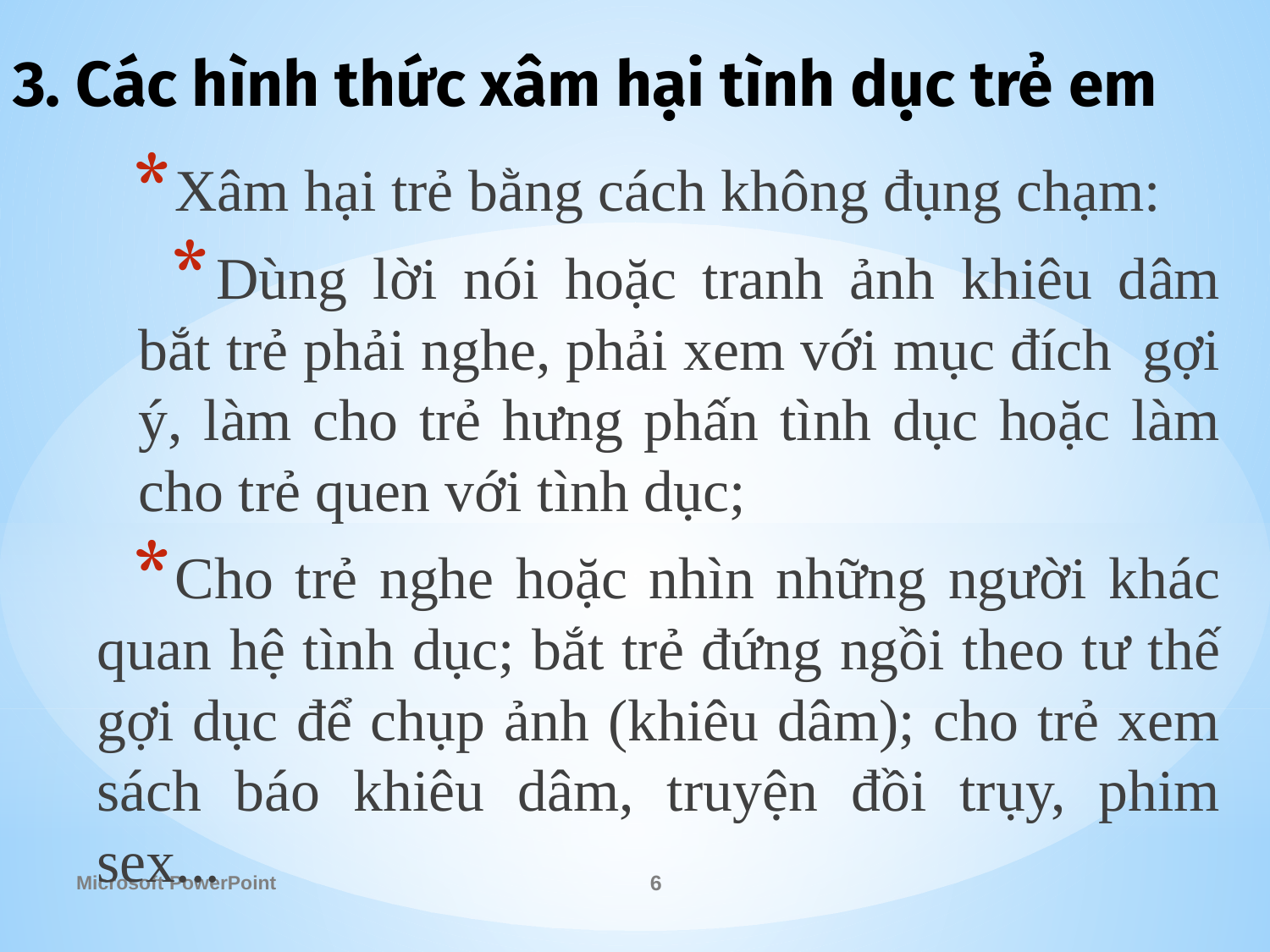

# 3. Các hình thức xâm hại tình dục trẻ em
Xâm hại trẻ bằng cách không đụng chạm:
Dùng lời nói hoặc tranh ảnh khiêu dâm bắt trẻ phải nghe, phải xem với mục đích  gợi ý, làm cho trẻ hưng phấn tình dục hoặc làm cho trẻ quen với tình dục;
Cho trẻ nghe hoặc nhìn những người khác quan hệ tình dục; bắt trẻ đứng ngồi theo tư thế gợi dục để chụp ảnh (khiêu dâm); cho trẻ xem sách báo khiêu dâm, truyện đồi trụy, phim sex...

Microsoft PowerPoint
6